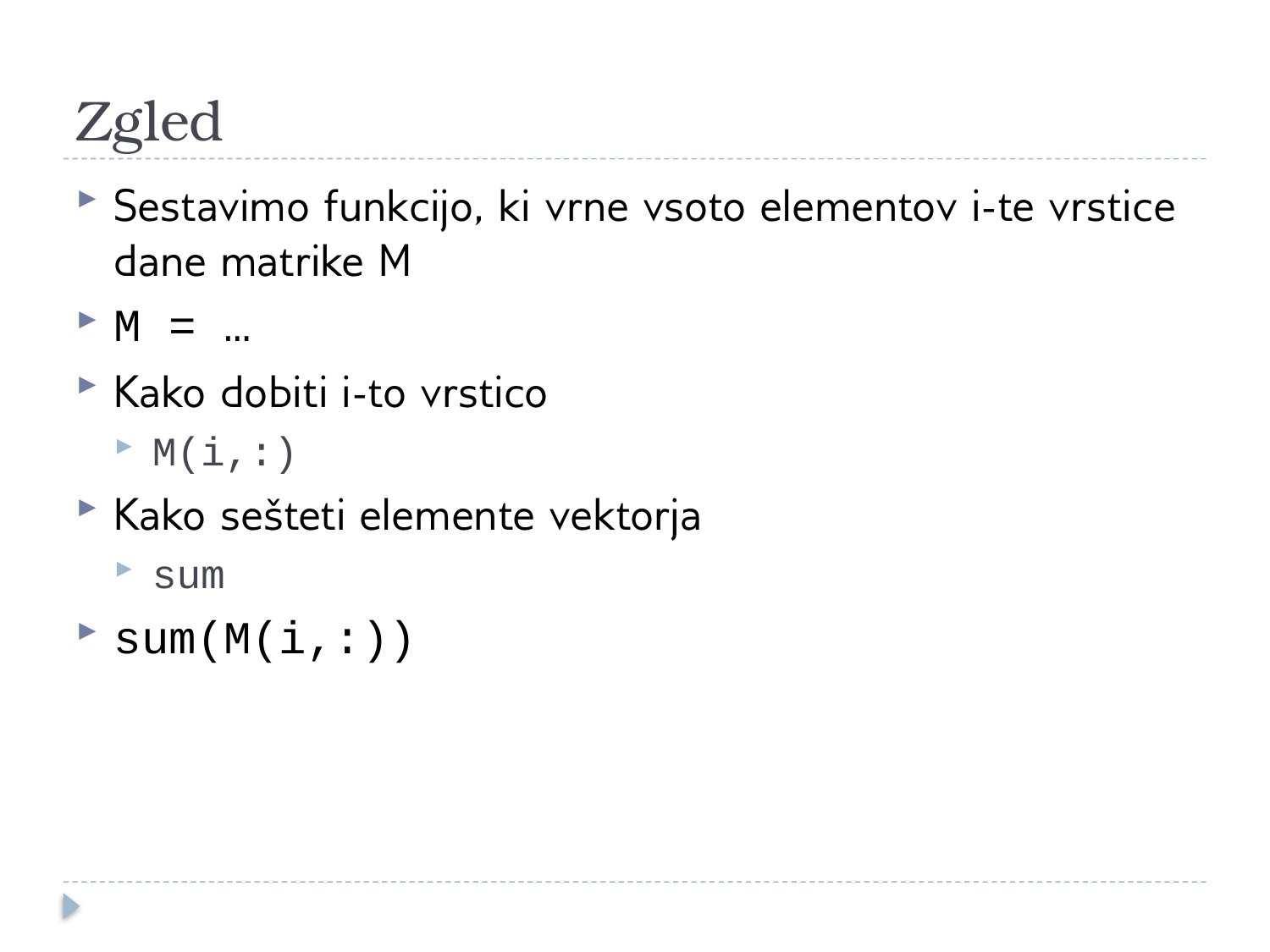

# Zgled
Sestavimo funkcijo, ki vrne vsoto elementov i-te vrstice dane matrike M
M = …
Kako dobiti i-to vrstico
M(i,:)
Kako sešteti elemente vektorja
sum
sum(M(i,:))